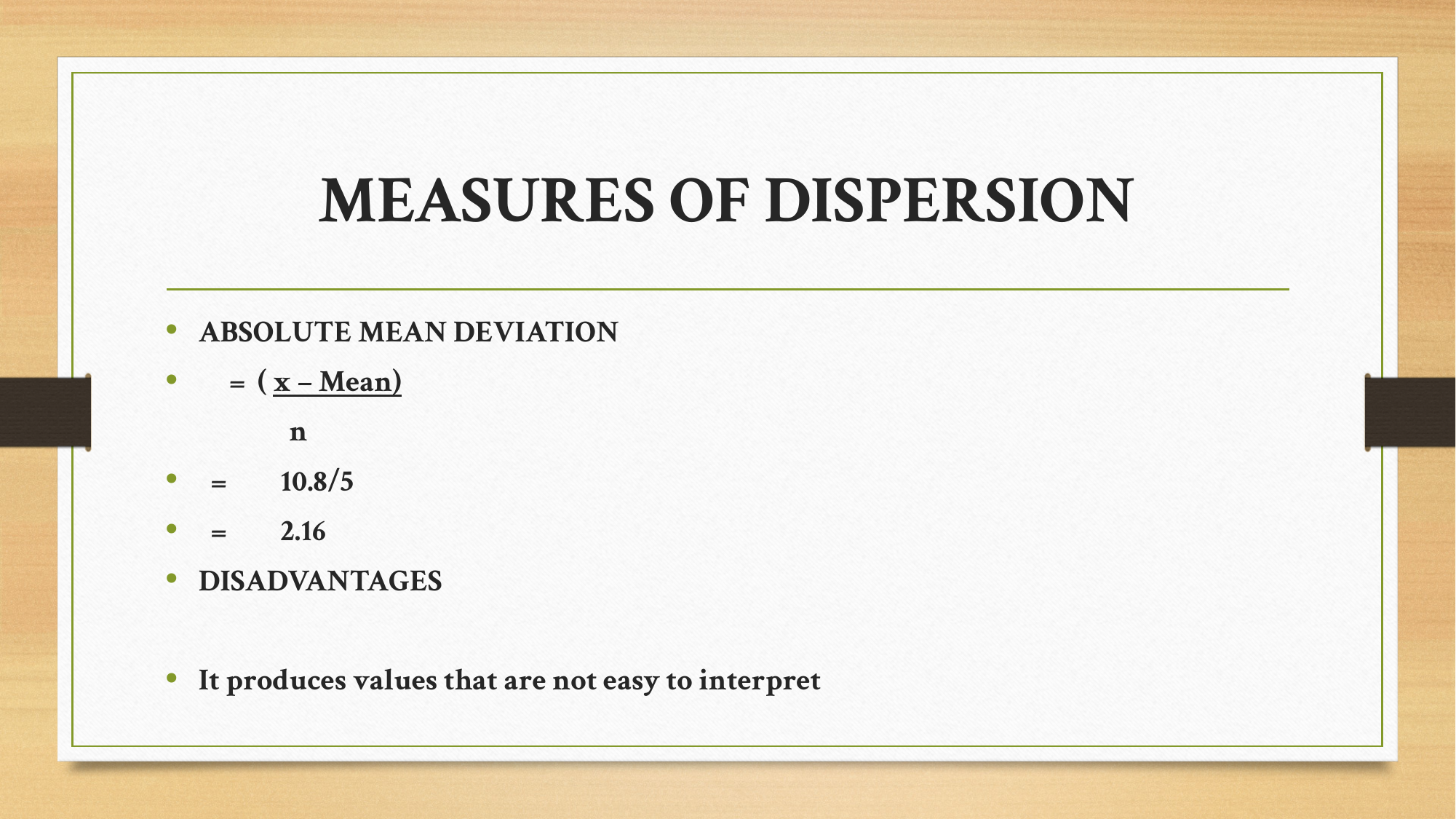

# MEASURES OF DISPERSION
ABSOLUTE MEAN DEVIATION
     =  ( x – Mean)
                    n
  = 	10.8/5
  =	2.16
DISADVANTAGES

It produces values that are not easy to interpret